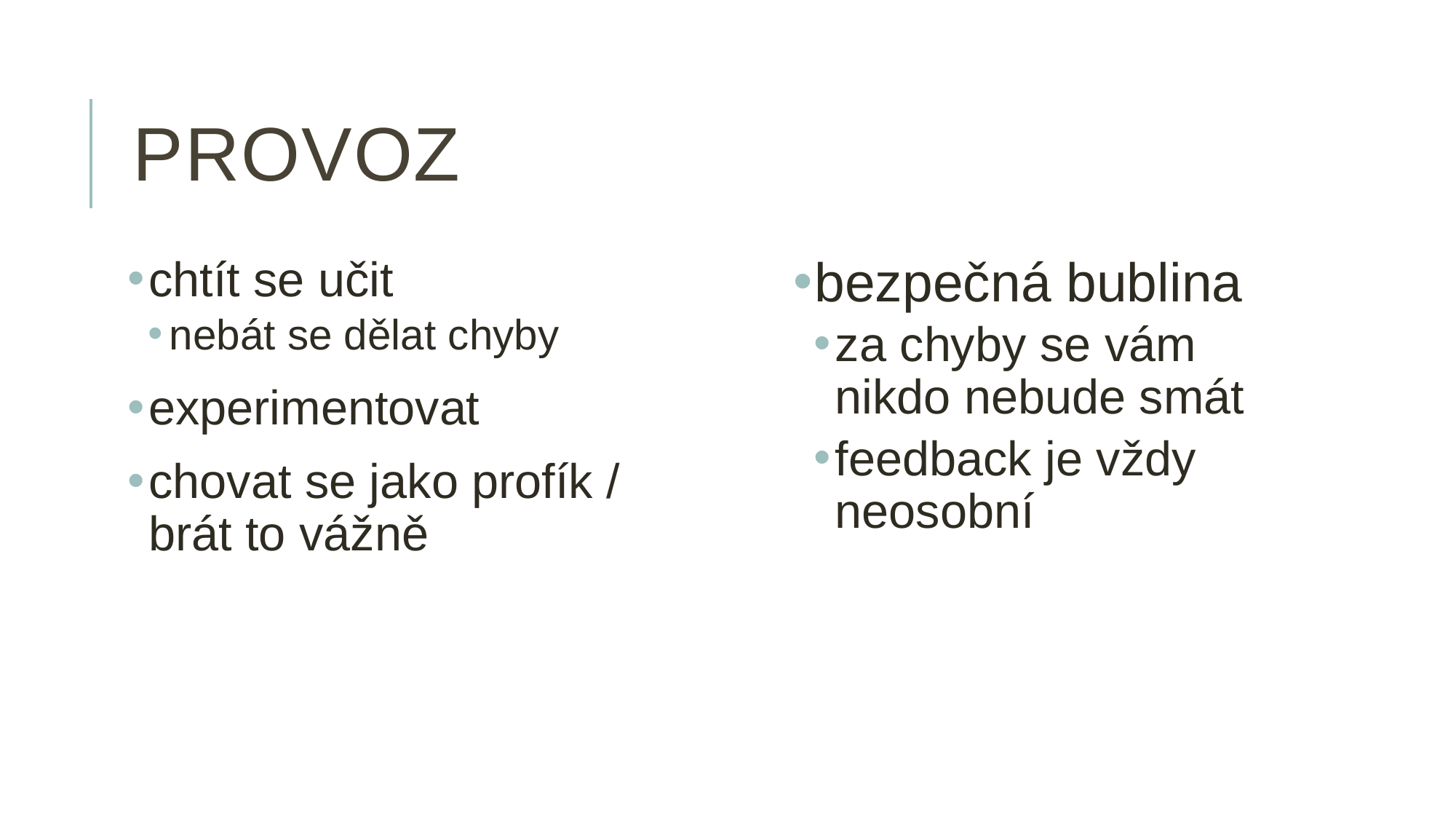

# provoz
chtít se učit
nebát se dělat chyby
experimentovat
chovat se jako profík / brát to vážně

bezpečná bublina
za chyby se vám nikdo nebude smát
feedback je vždy neosobní